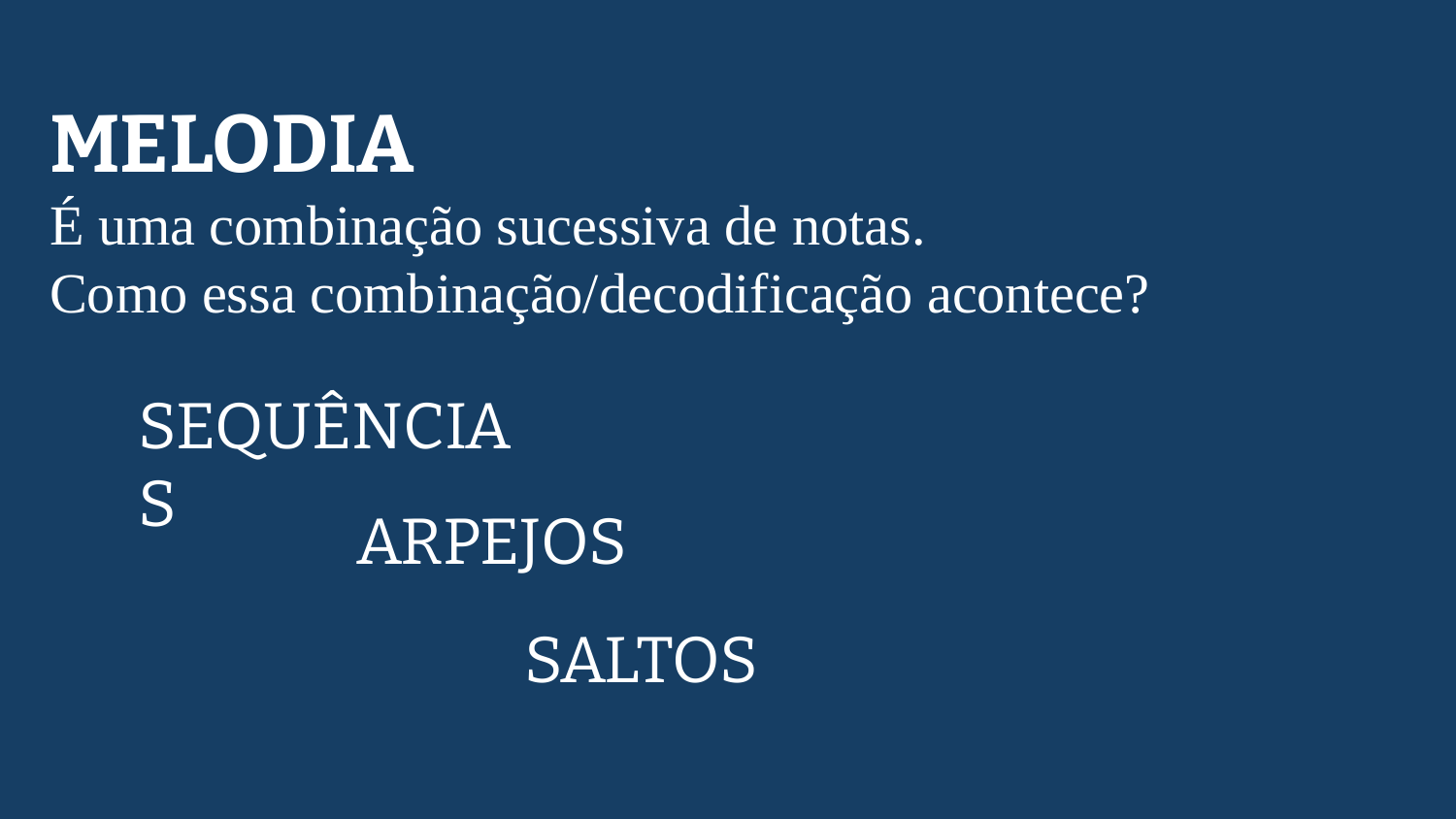

MELODIA
É uma combinação sucessiva de notas.
Como essa combinação/decodificação acontece?

SEQUÊNCIAS

ARPEJOS
SALTOS